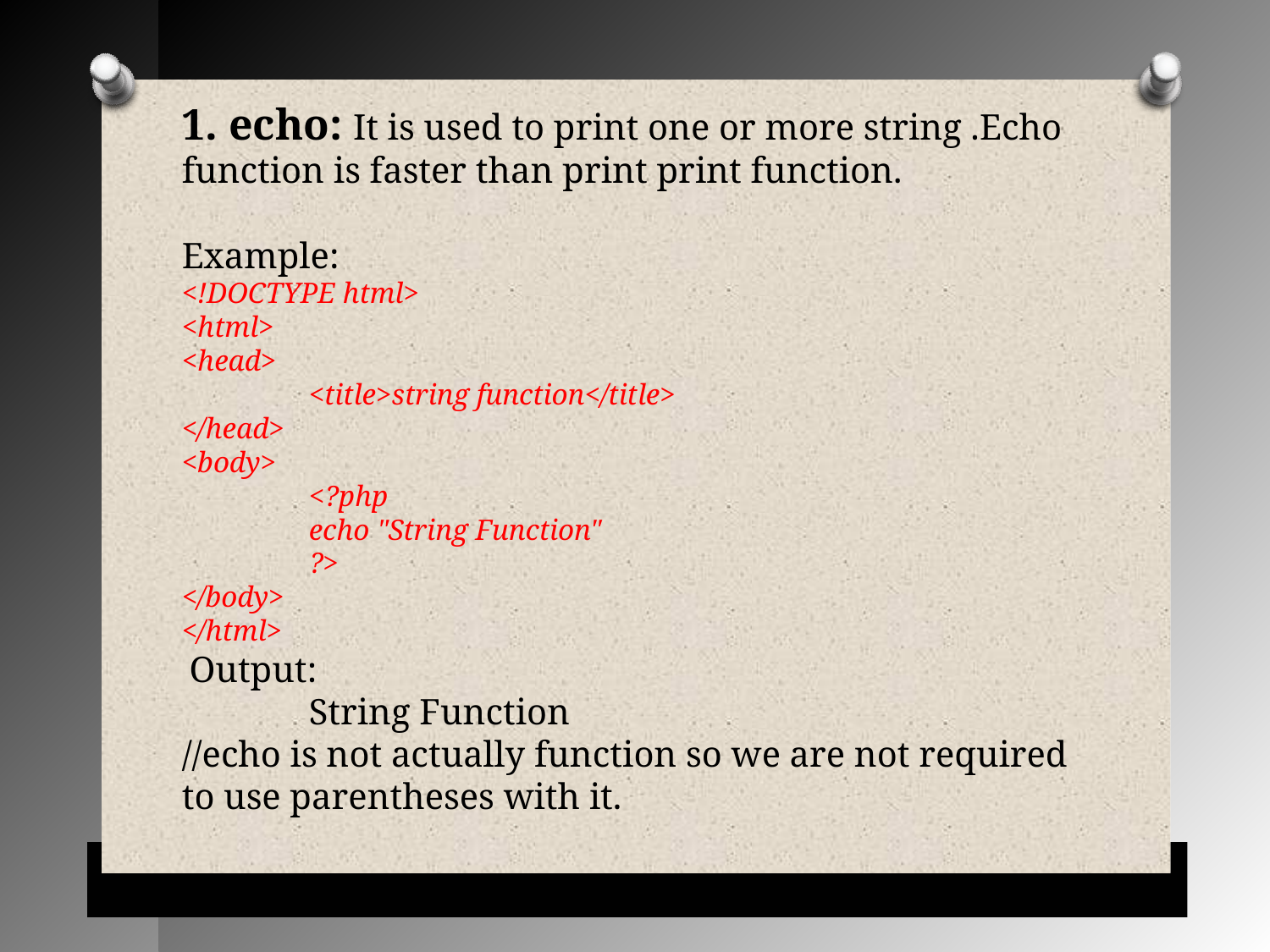

1. echo: It is used to print one or more string .Echo function is faster than print print function.

Example:
<!DOCTYPE html>
<html>
<head>
	<title>string function</title>
</head>
<body>
	<?php
	echo "String Function"
	?>
</body>
</html>
 Output:
	String Function
//echo is not actually function so we are not required to use parentheses with it.